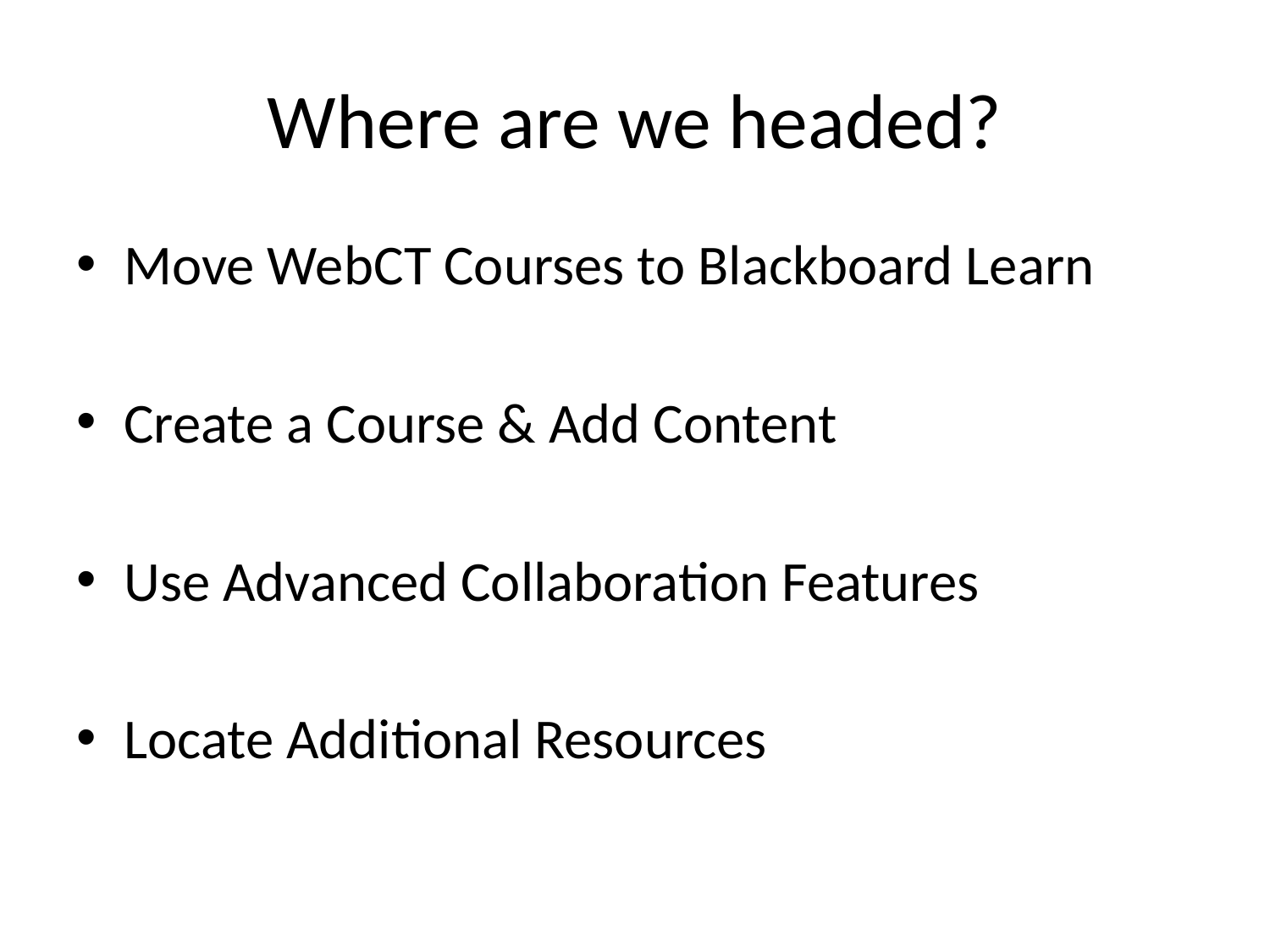

# Where are we headed?
Move WebCT Courses to Blackboard Learn

Create a Course & Add Content

Use Advanced Collaboration Features

Locate Additional Resources